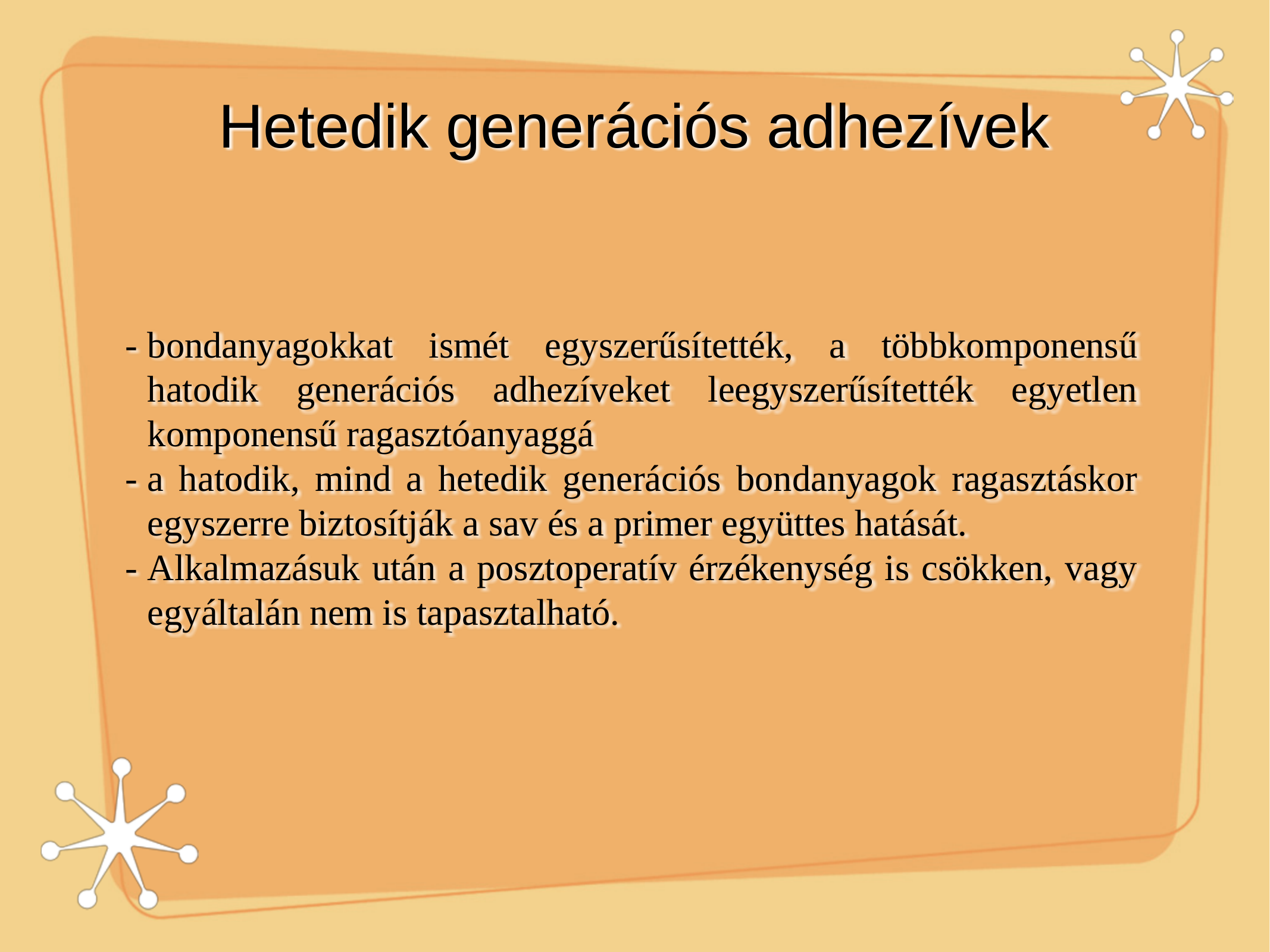

# Hetedik generációs adhezívek

-	bondanyagokkat ismét egyszerűsítették, a többkomponensű hatodik generációs adhezíveket leegyszerűsítették egyetlen komponensű ragasztóanyaggá
-	a hatodik, mind a hetedik generációs bondanyagok ragasztáskor egyszerre biztosítják a sav és a primer együttes hatását.
-	Alkalmazásuk után a posztoperatív érzékenység is csökken, vagy egyáltalán nem is tapasztalható.